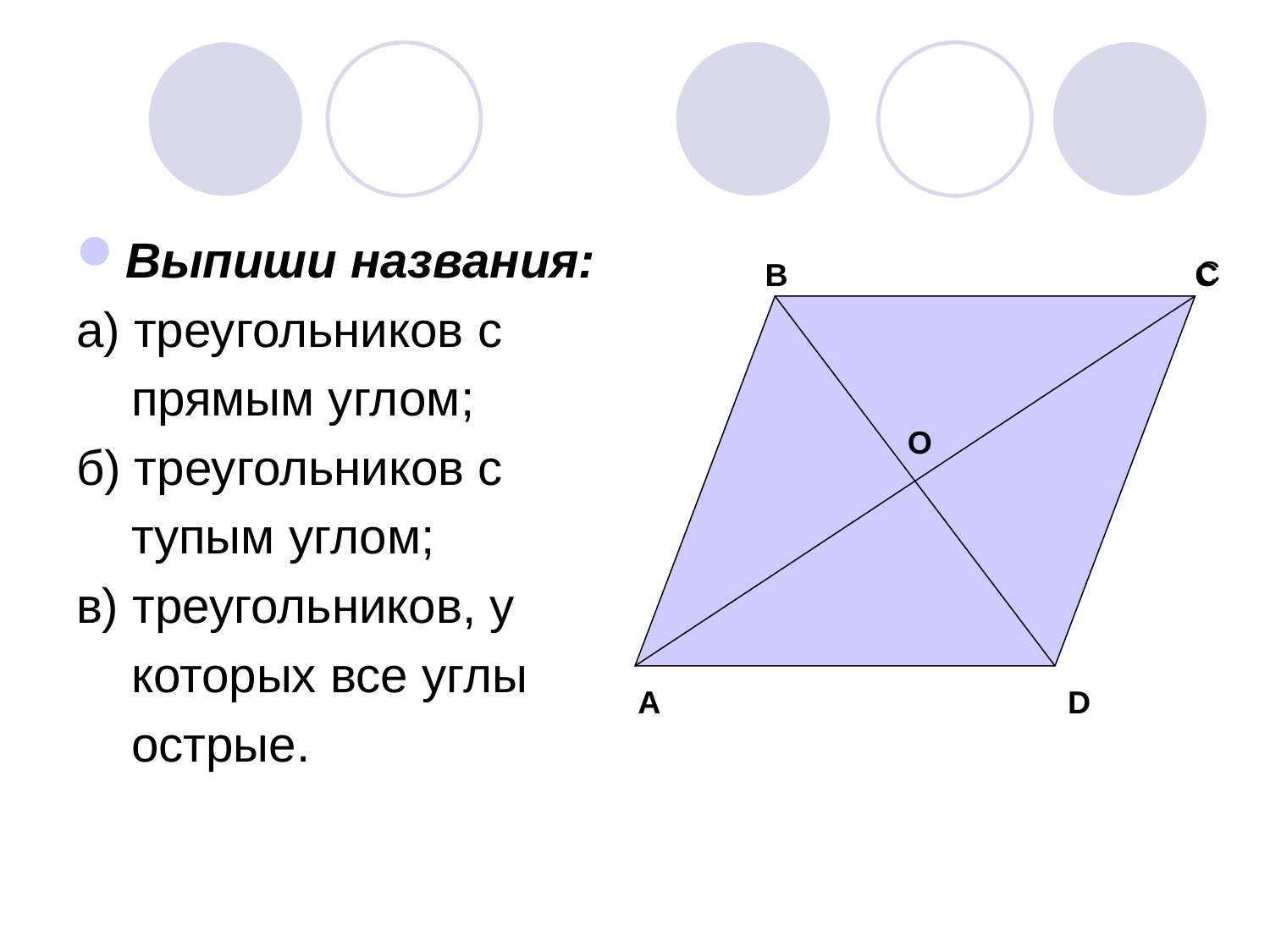

#
Выпиши названия:
а) треугольников с
    прямым углом;
б) треугольников с
    тупым углом;
в) треугольников, у
    которых все углы
    острые.

С
В
C

O

A
D